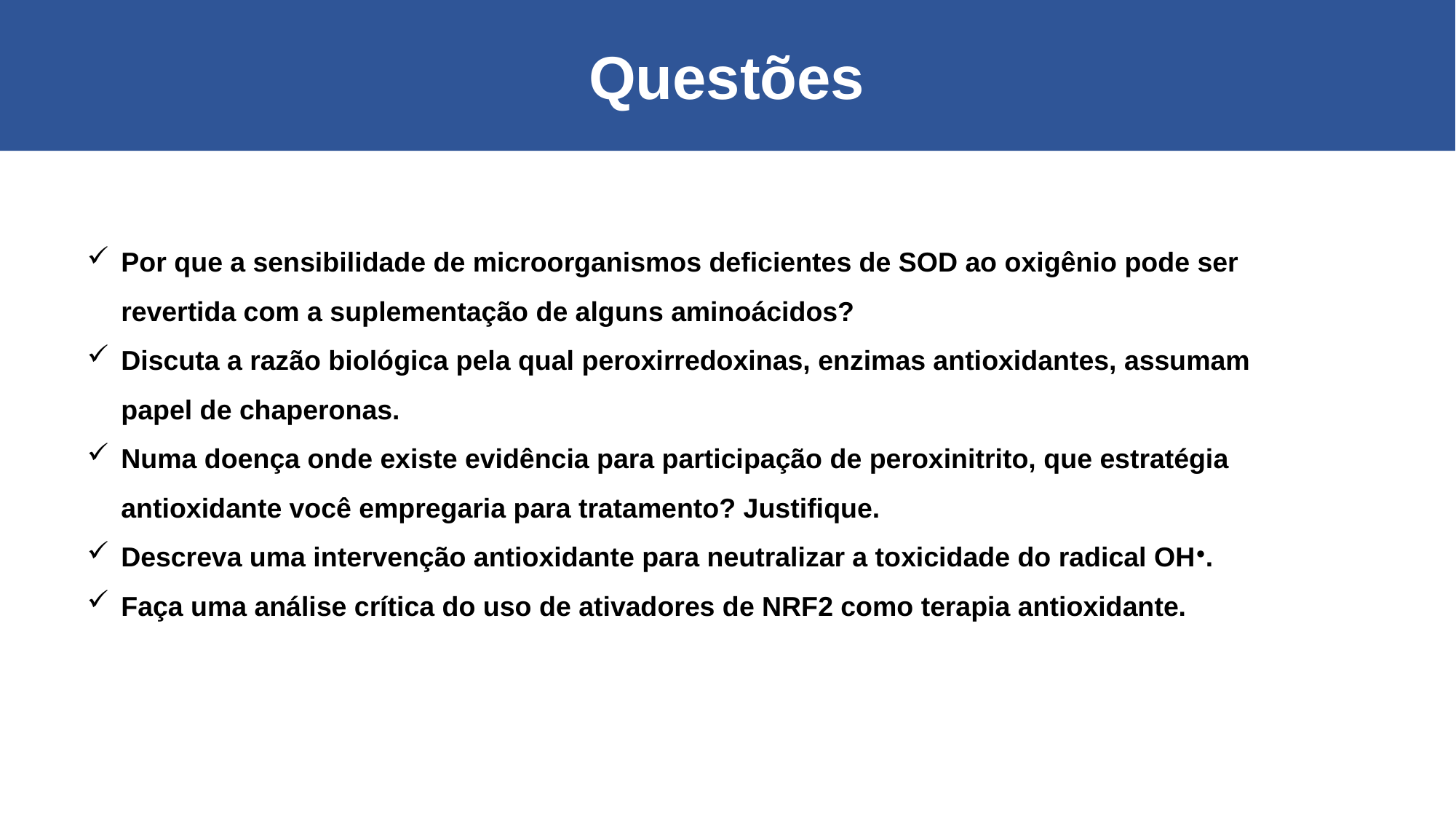

Questões
Por que a sensibilidade de microorganismos deficientes de SOD ao oxigênio pode ser revertida com a suplementação de alguns aminoácidos?
Discuta a razão biológica pela qual peroxirredoxinas, enzimas antioxidantes, assumam papel de chaperonas.
Numa doença onde existe evidência para participação de peroxinitrito, que estratégia antioxidante você empregaria para tratamento? Justifique.
Descreva uma intervenção antioxidante para neutralizar a toxicidade do radical OH●.
Faça uma análise crítica do uso de ativadores de NRF2 como terapia antioxidante.